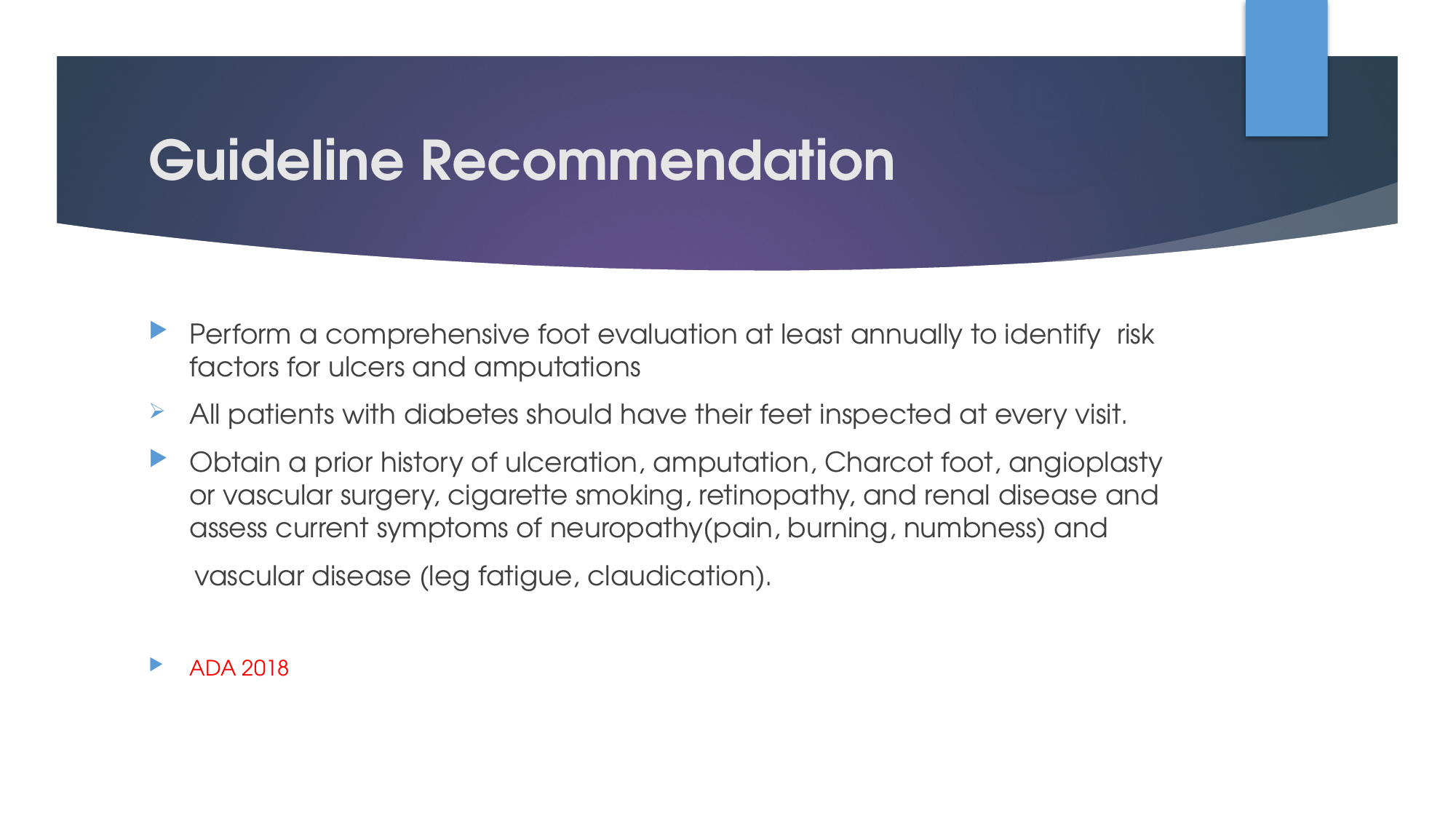

# Guideline Recommendation
Perform a comprehensive foot evaluation at least annually to identify  risk factors for ulcers and amputations
All patients with diabetes should have their feet inspected at every visit.
Obtain a prior history of ulceration, amputation, Charcot foot, angioplasty or vascular surgery, cigarette smoking, retinopathy, and renal disease and assess current symptoms of neuropathy(pain, burning, numbness) and
      vascular disease (leg fatigue, claudication).

ADA 2018